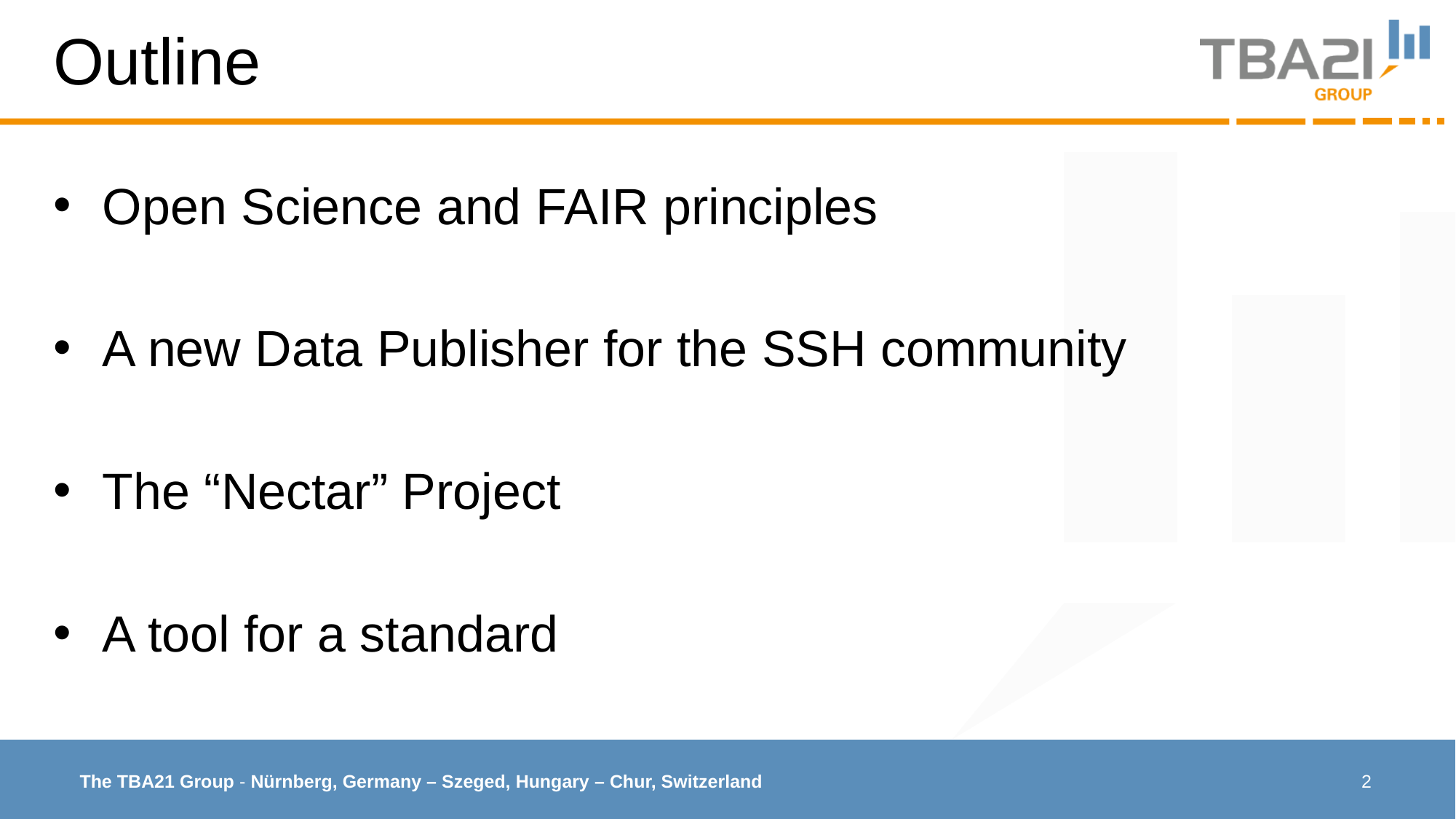

# Outline
Open Science and FAIR principles

A new Data Publisher for the SSH community

The “Nectar” Project

A tool for a standard

2